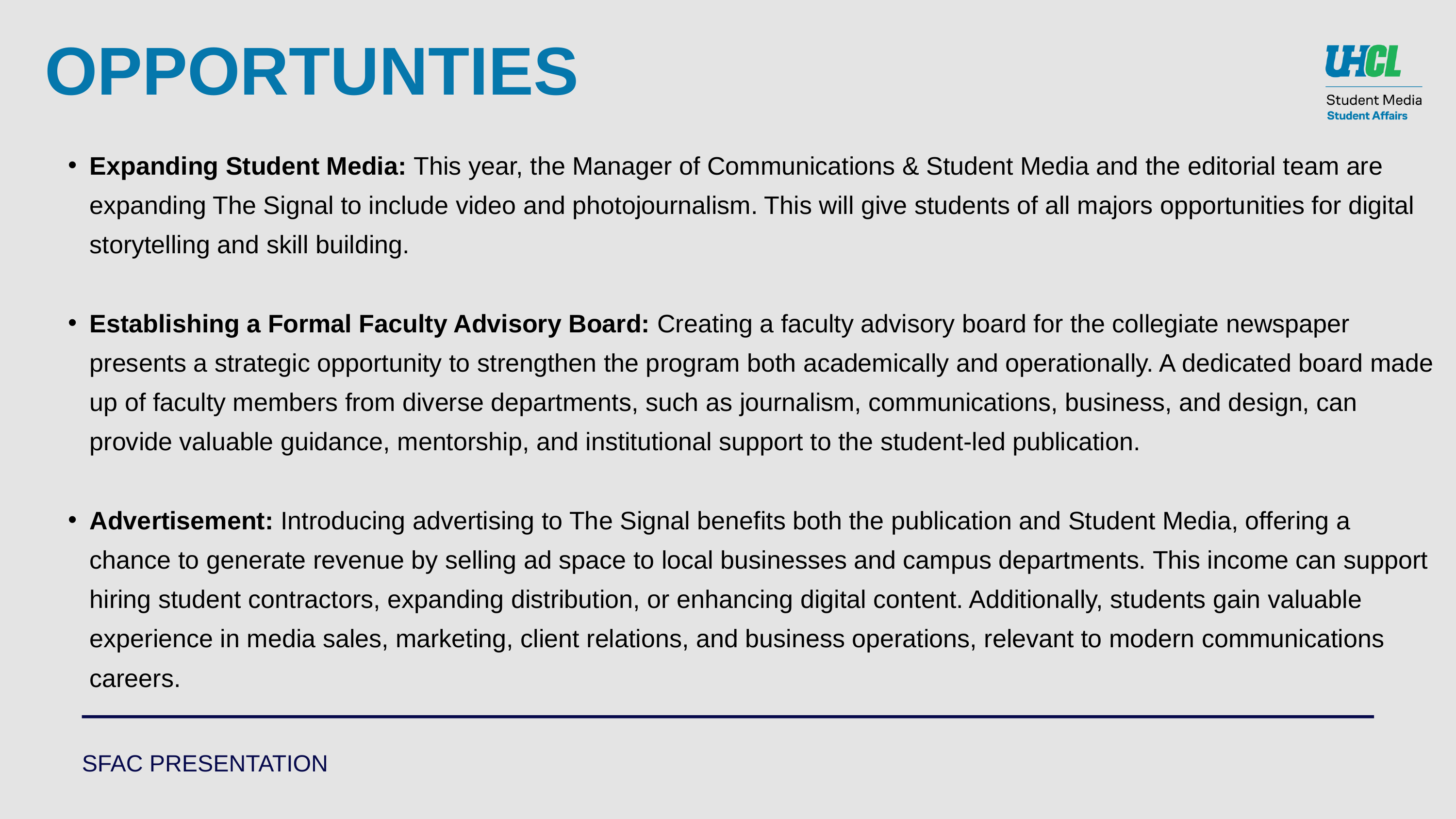

OPPORTUNTIES
Expanding Student Media: This year, the Manager of Communications & Student Media and the editorial team are expanding The Signal to include video and photojournalism. This will give students of all majors opportunities for digital storytelling and skill building.

Establishing a Formal Faculty Advisory Board: Creating a faculty advisory board for the collegiate newspaper presents a strategic opportunity to strengthen the program both academically and operationally. A dedicated board made up of faculty members from diverse departments, such as journalism, communications, business, and design, can provide valuable guidance, mentorship, and institutional support to the student-led publication.

Advertisement: Introducing advertising to The Signal benefits both the publication and Student Media, offering a chance to generate revenue by selling ad space to local businesses and campus departments. This income can support hiring student contractors, expanding distribution, or enhancing digital content. Additionally, students gain valuable experience in media sales, marketing, client relations, and business operations, relevant to modern communications careers.

SFAC PRESENTATION